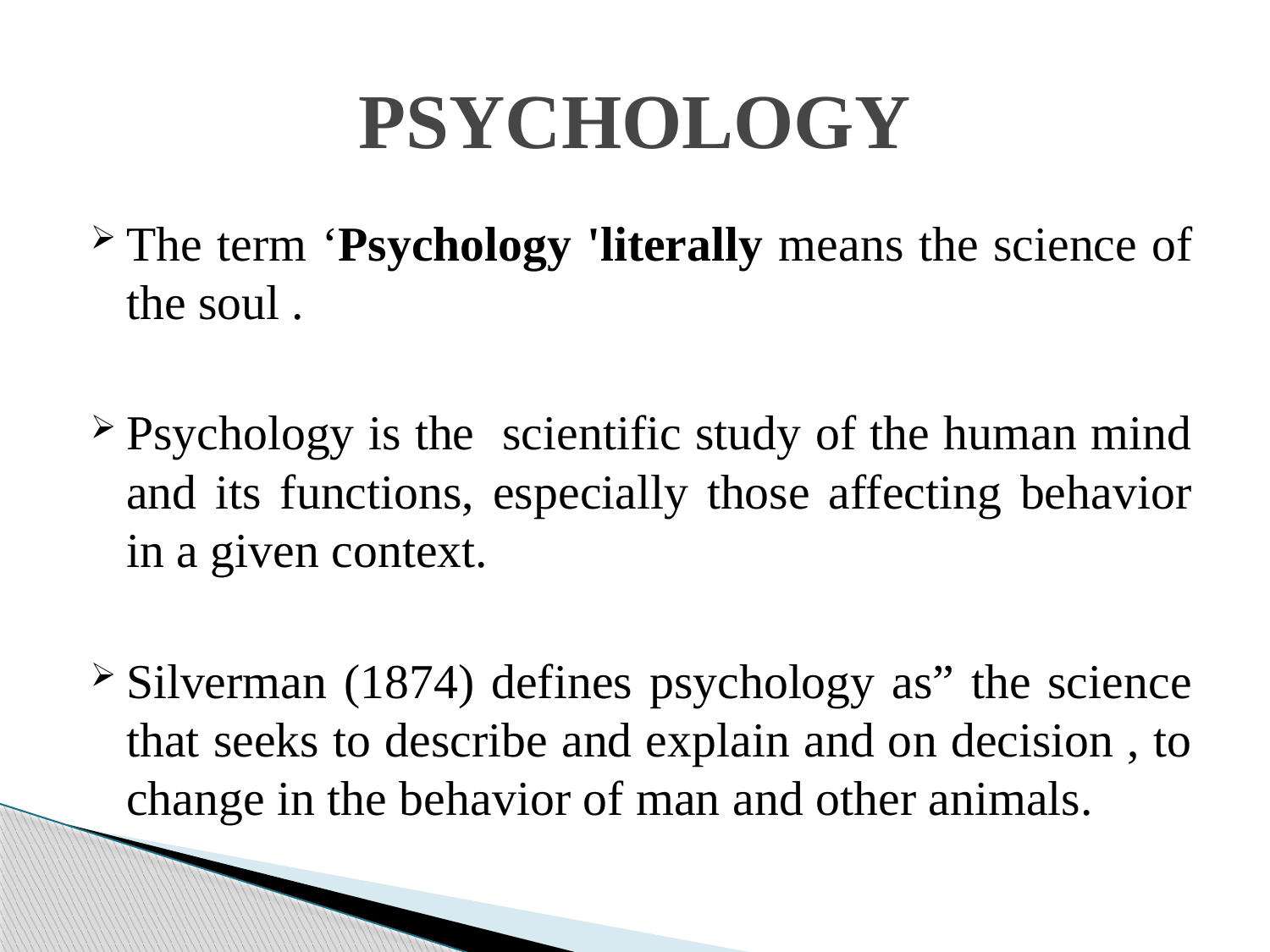

# PSYCHOLOGY
The term ‘Psychology 'literally means the science of the soul .

Psychology is the  scientific study of the human mind and its functions, especially those affecting behavior in a given context.

Silverman (1874) defines psychology as” the science that seeks to describe and explain and on decision , to change in the behavior of man and other animals.